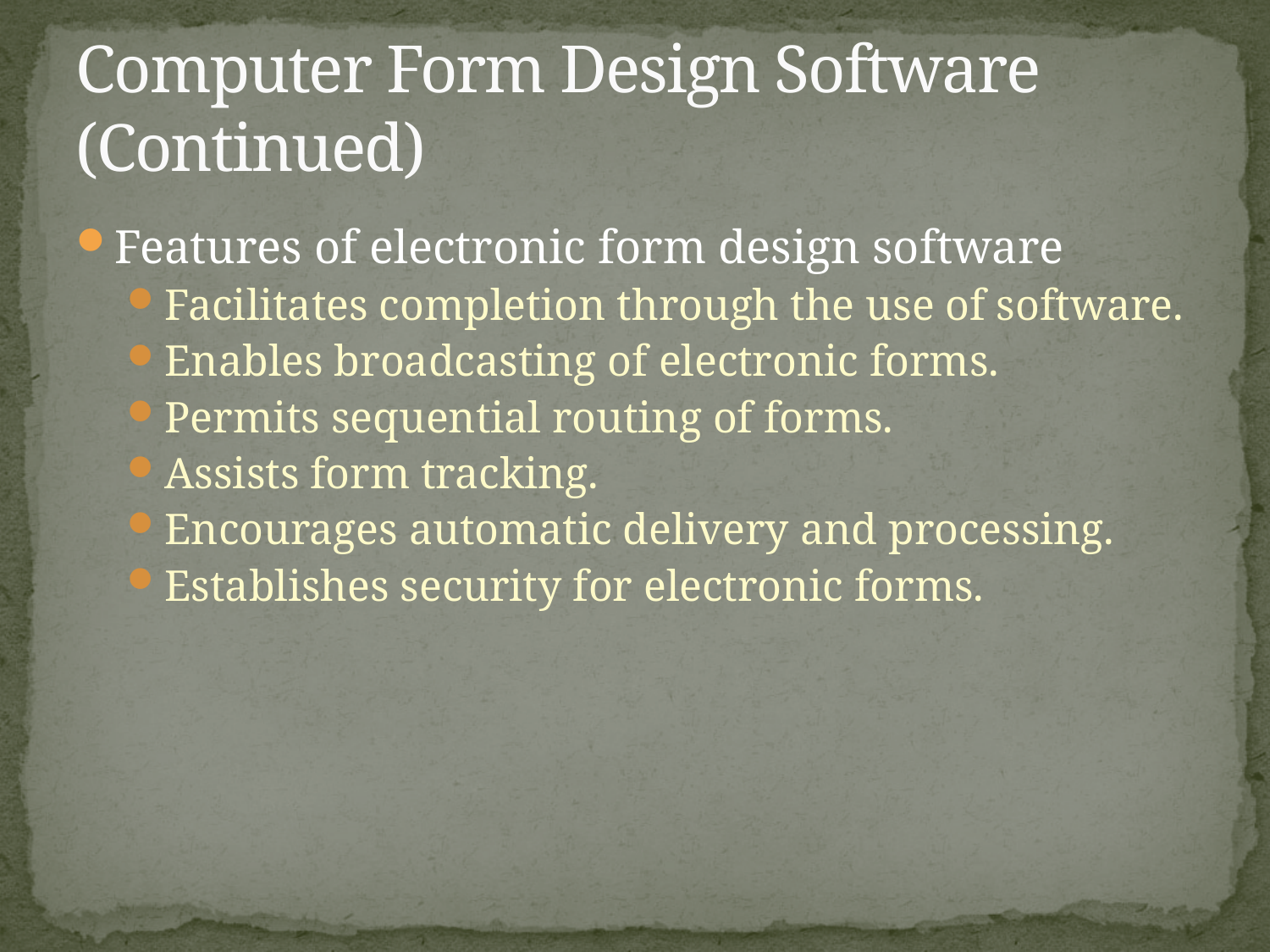

# Computer Form Design Software (Continued)
Features of electronic form design software
Facilitates completion through the use of software.
Enables broadcasting of electronic forms.
Permits sequential routing of forms.
Assists form tracking.
Encourages automatic delivery and processing.
Establishes security for electronic forms.